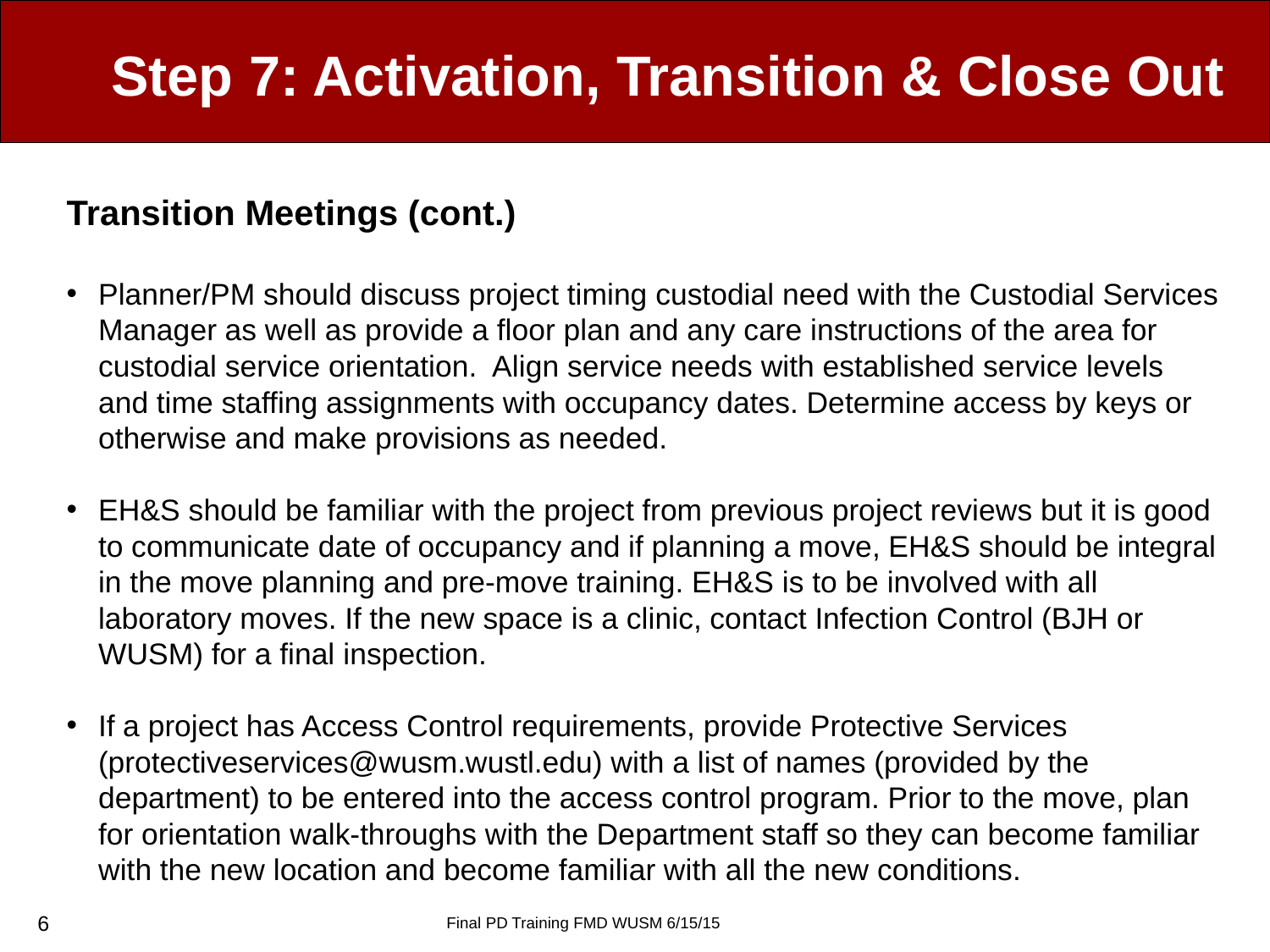

# Step 7: Activation, Transition & Close Out
Transition Meetings (cont.)

Planner/PM should discuss project timing custodial need with the Custodial Services Manager as well as provide a floor plan and any care instructions of the area for custodial service orientation.  Align service needs with established service levels and time staffing assignments with occupancy dates. Determine access by keys or otherwise and make provisions as needed.

EH&S should be familiar with the project from previous project reviews but it is good to communicate date of occupancy and if planning a move, EH&S should be integral in the move planning and pre-move training. EH&S is to be involved with all laboratory moves. If the new space is a clinic, contact Infection Control (BJH or WUSM) for a final inspection.

If a project has Access Control requirements, provide Protective Services (protectiveservices@wusm.wustl.edu) with a list of names (provided by the department) to be entered into the access control program. Prior to the move, plan for orientation walk-throughs with the Department staff so they can become familiar with the new location and become familiar with all the new conditions.

6
Final PD Training FMD WUSM 6/15/15